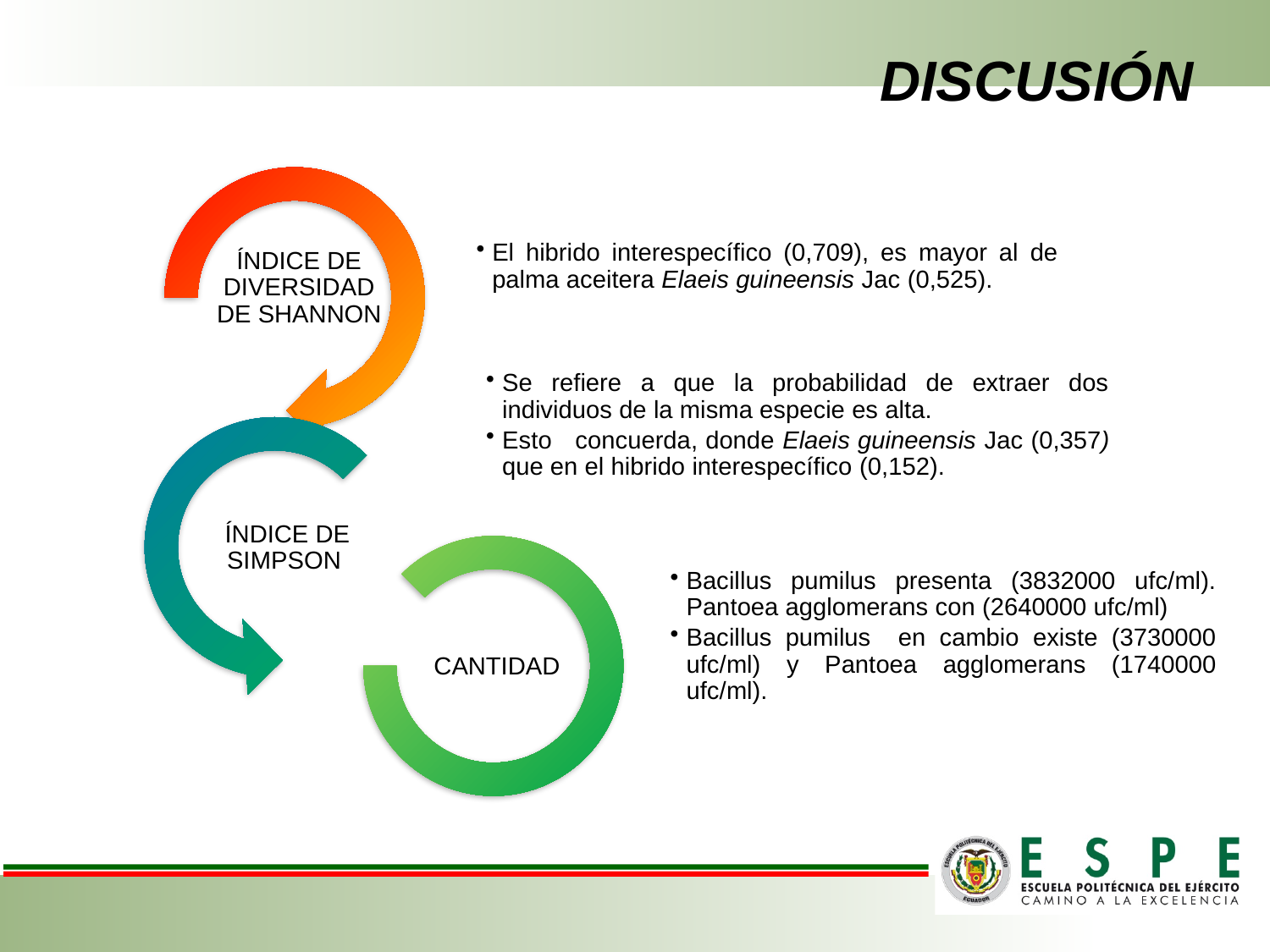

# DISCUSIÓN
El hibrido interespecífico (0,709), es mayor al de palma aceitera Elaeis guineensis Jac (0,525).
ÍNDICE DE DIVERSIDAD DE SHANNON
Se refiere a que la probabilidad de extraer dos individuos de la misma especie es alta.
Esto   concuerda, donde Elaeis guineensis Jac (0,357) que en el hibrido interespecífico (0,152).
ÍNDICE DE SIMPSON
Bacillus pumilus presenta (3832000 ufc/ml). Pantoea agglomerans con (2640000 ufc/ml)
Bacillus pumilus  en cambio existe (3730000 ufc/ml) y Pantoea agglomerans (1740000 ufc/ml).
CANTIDAD